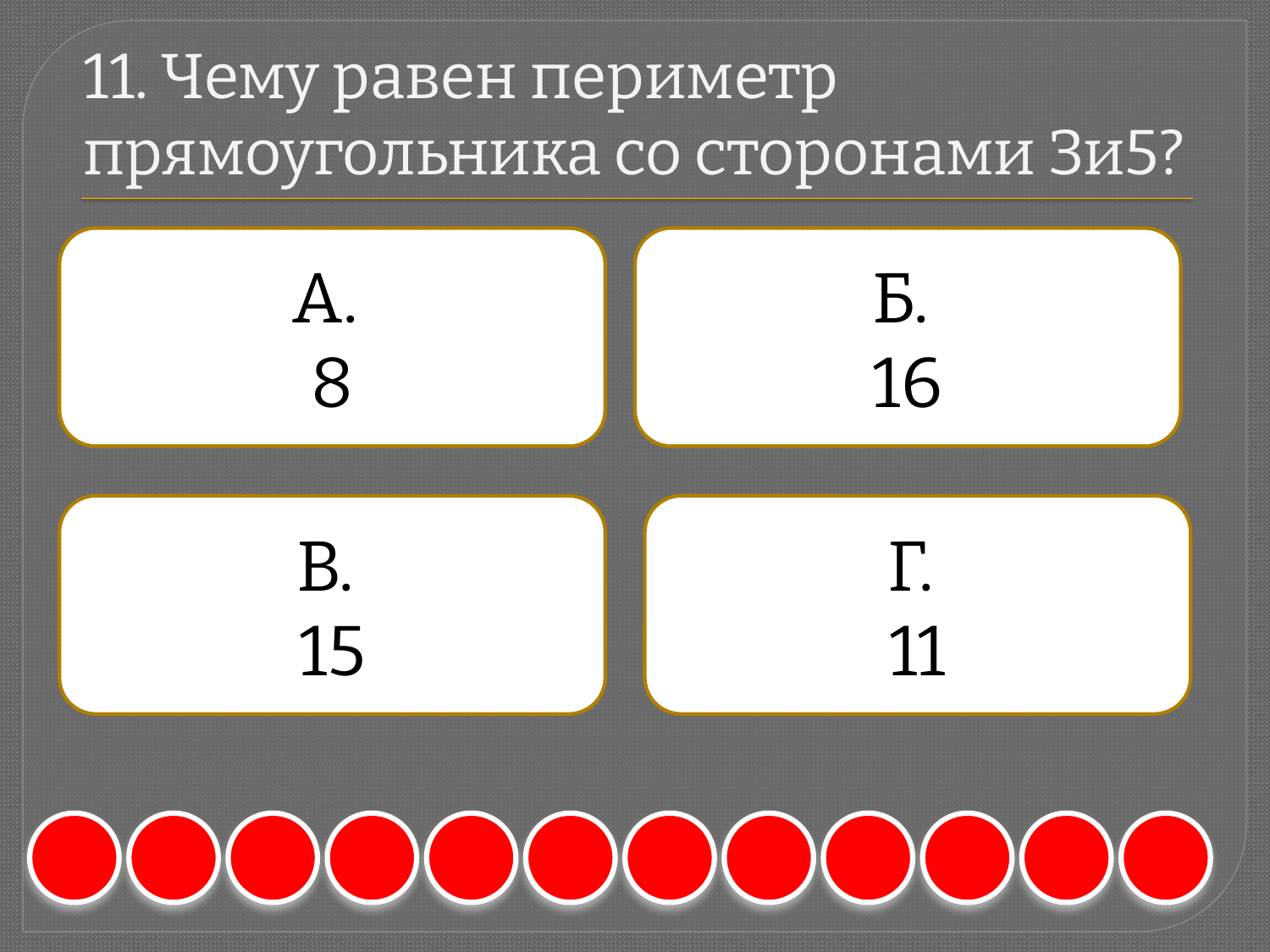

# 11. Чему равен периметр прямоугольника со сторонами 3и5?
А.
8
Б.
16
В.
15
Г.
11